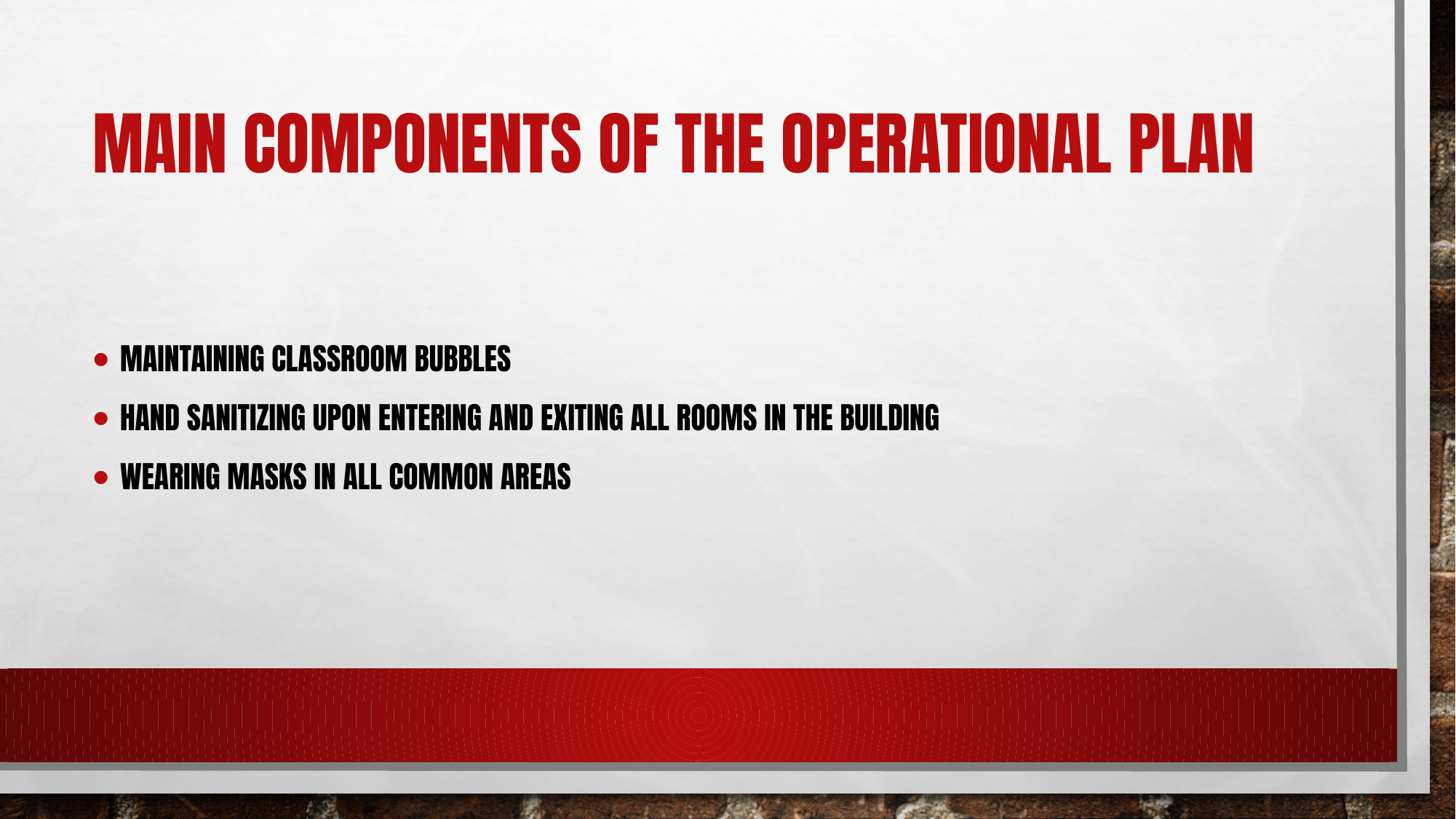

# Main components of the operational PLan
Maintaining Classroom bubbles
Hand sanitizing upon entering and exiting all rooms in the building
Wearing masks in all common areas